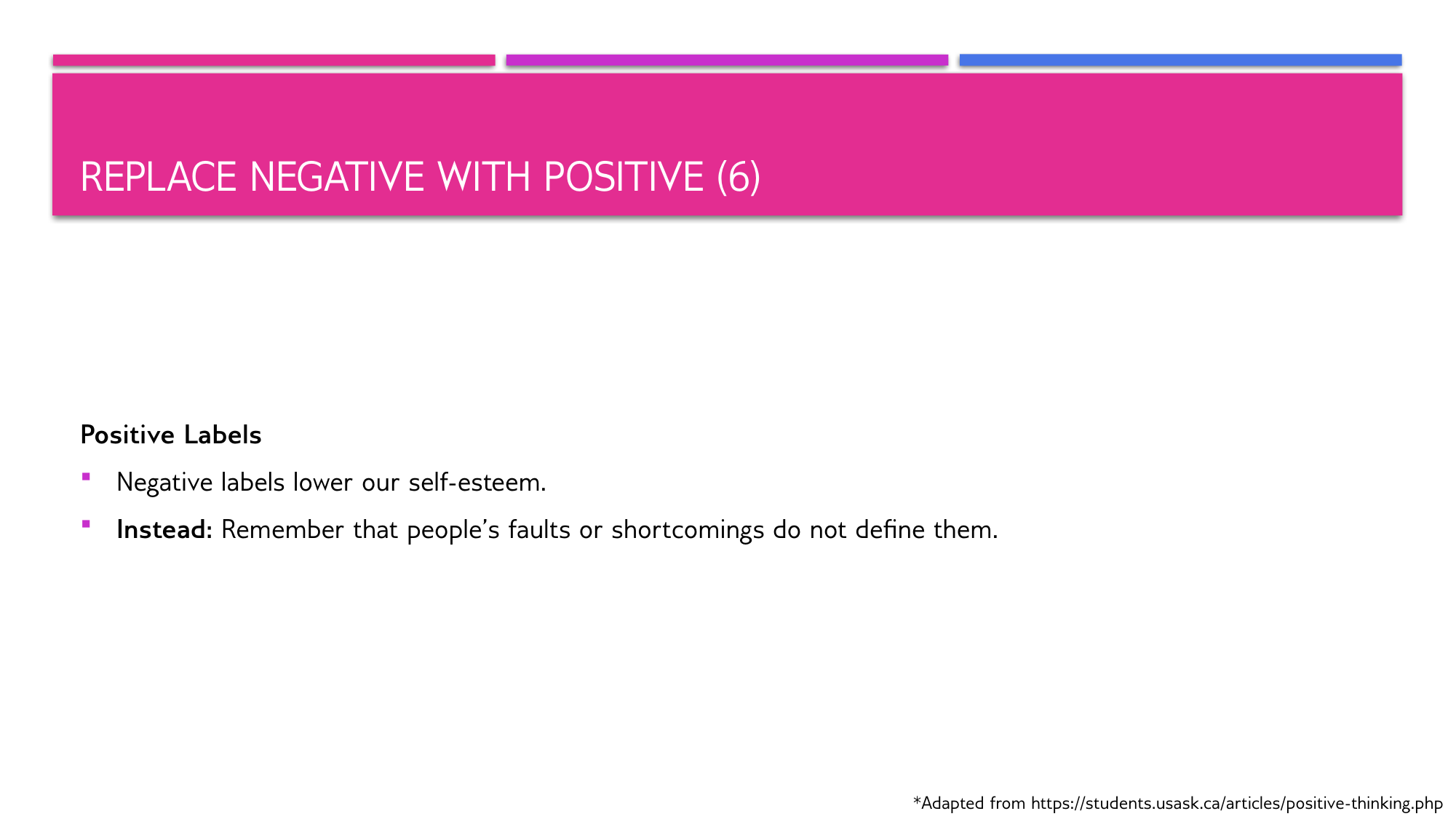

# Replace negative with positive (6)
Positive Labels
Negative labels lower our self-esteem.
Instead: Remember that people’s faults or shortcomings do not define them.
*Adapted from https://students.usask.ca/articles/positive-thinking.php